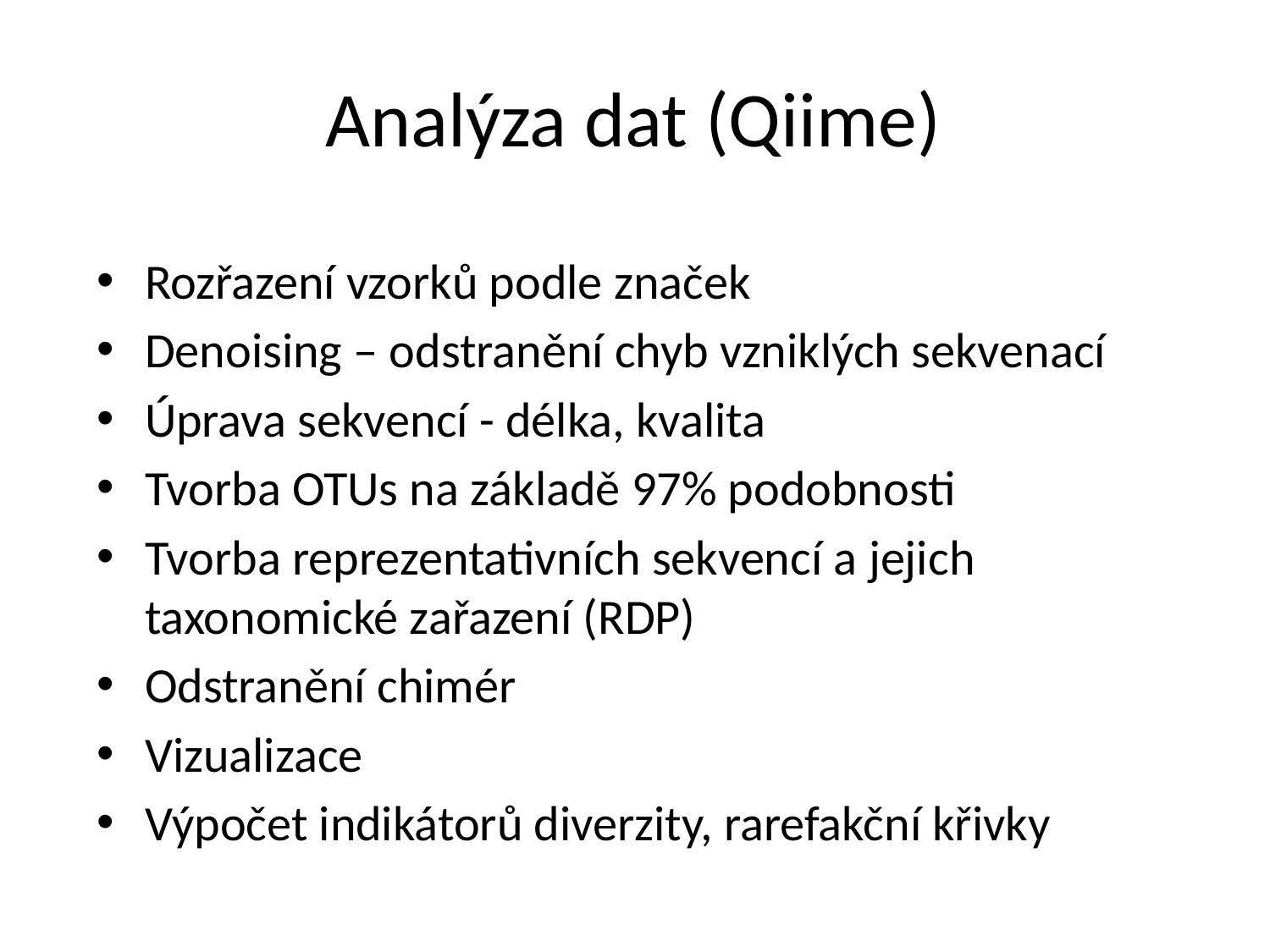

Analýza dat (Qiime)
Rozřazení vzorků podle značek
Denoising – odstranění chyb vzniklých sekvenací
Úprava sekvencí - délka, kvalita
Tvorba OTUs na základě 97% podobnosti
Tvorba reprezentativních sekvencí a jejich taxonomické zařazení (RDP)
Odstranění chimér
Vizualizace
Výpočet indikátorů diverzity, rarefakční křivky